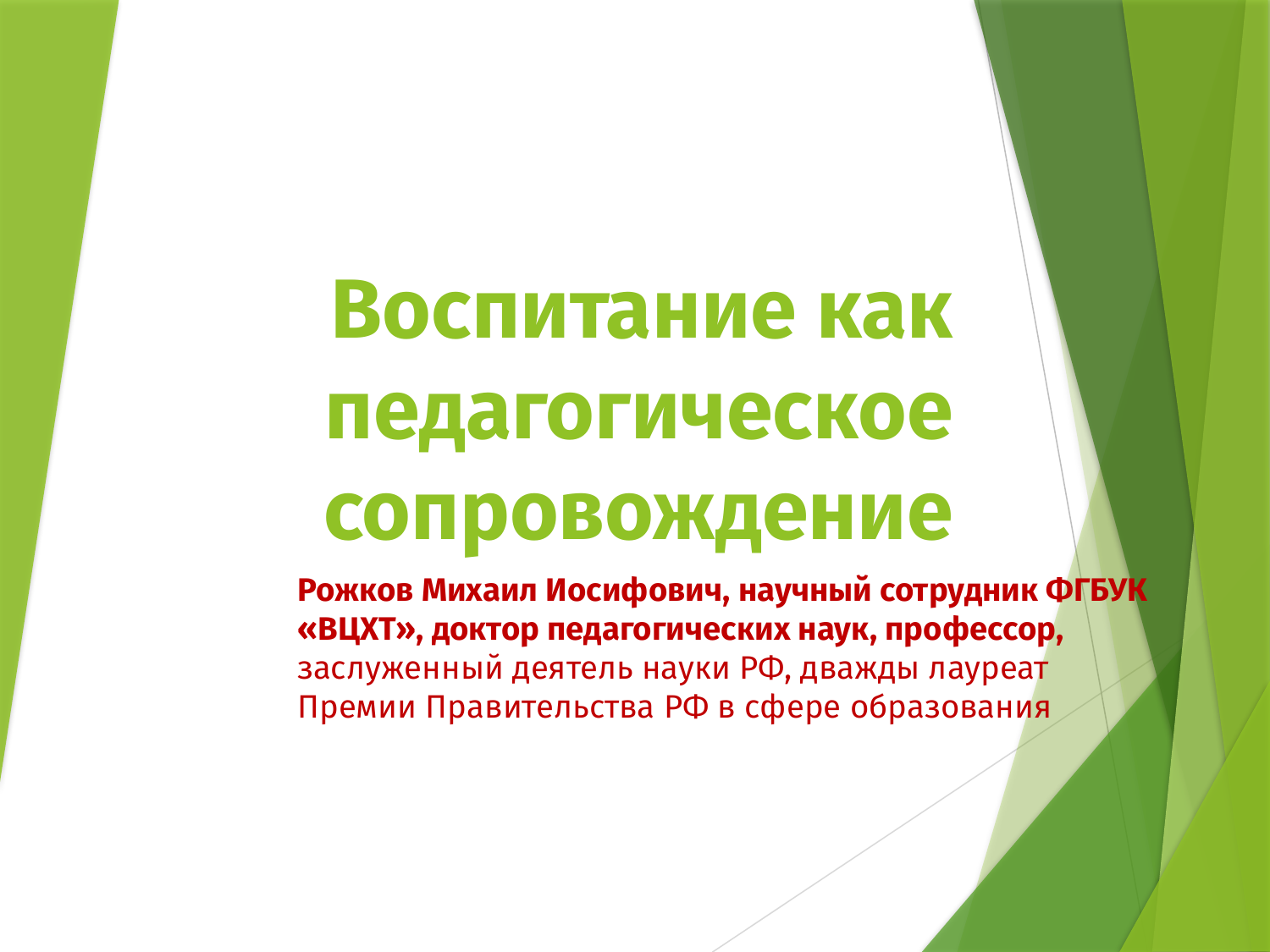

# Воспитание как педагогическое сопровождение
Рожков Михаил Иосифович, научный сотрудник ФГБУК «ВЦХТ», доктор педагогических наук, профессор, заслуженный деятель науки РФ, дважды лауреат Премии Правительства РФ в сфере образования